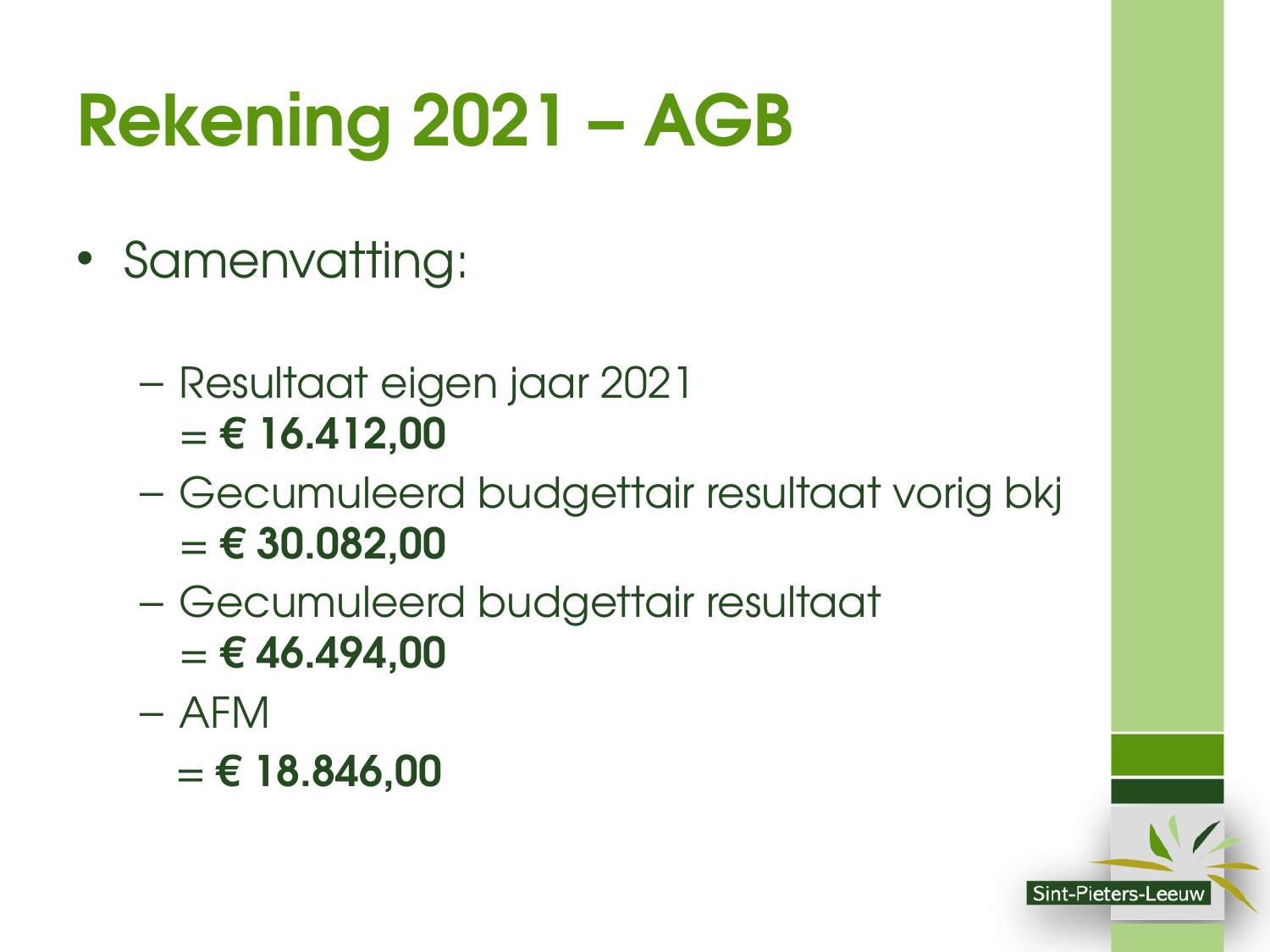

# Rekening 2021 – AGB
Samenvatting:
Resultaat eigen jaar 2021
= € 16.412,00
Gecumuleerd budgettair resultaat vorig bkj = € 30.082,00
Gecumuleerd budgettair resultaat
= € 46.494,00
AFM
   = € 18.846,00